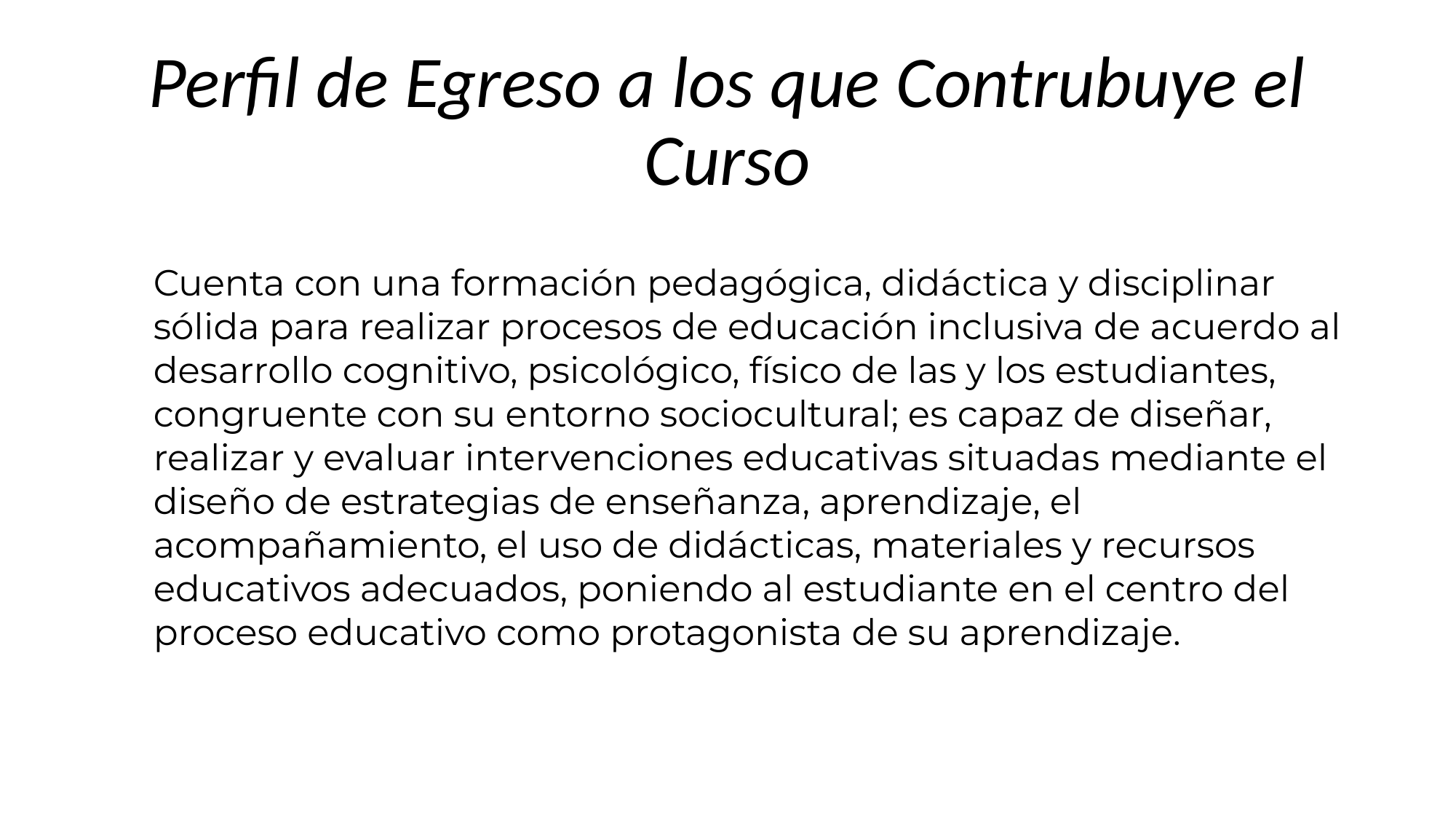

# Perfil de Egreso a los que Contrubuye el Curso
Cuenta con una formación pedagógica, didáctica y disciplinar sólida para realizar procesos de educación inclusiva de acuerdo al desarrollo cognitivo, psicológico, físico de las y los estudiantes, congruente con su entorno sociocultural; es capaz de diseñar, realizar y evaluar intervenciones educativas situadas mediante el diseño de estrategias de enseñanza, aprendizaje, el acompañamiento, el uso de didácticas, materiales y recursos educativos adecuados, poniendo al estudiante en el centro del proceso educativo como protagonista de su aprendizaje.